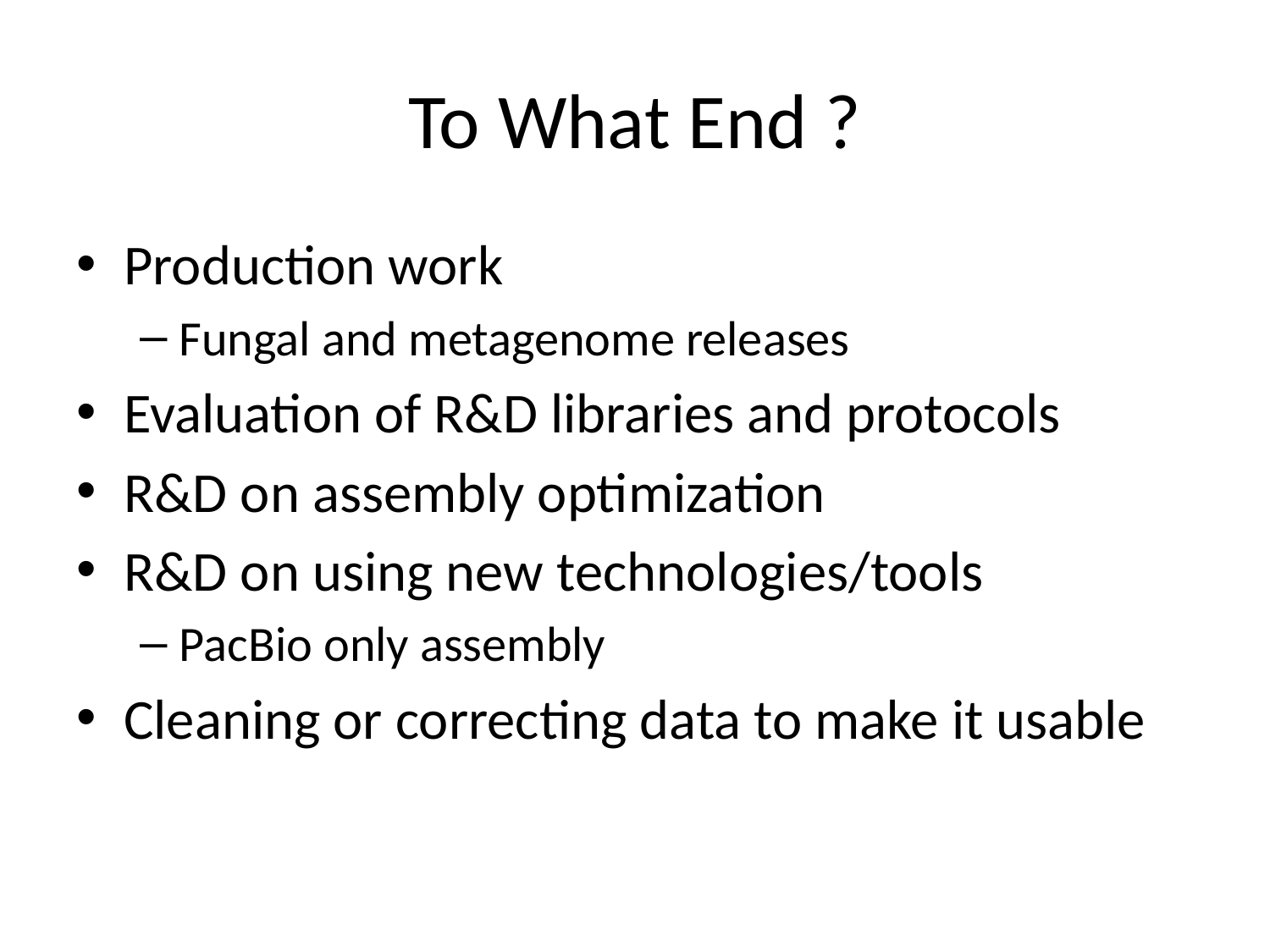

# To What End ?
Production work
Fungal and metagenome releases
Evaluation of R&D libraries and protocols
R&D on assembly optimization
R&D on using new technologies/tools
PacBio only assembly
Cleaning or correcting data to make it usable